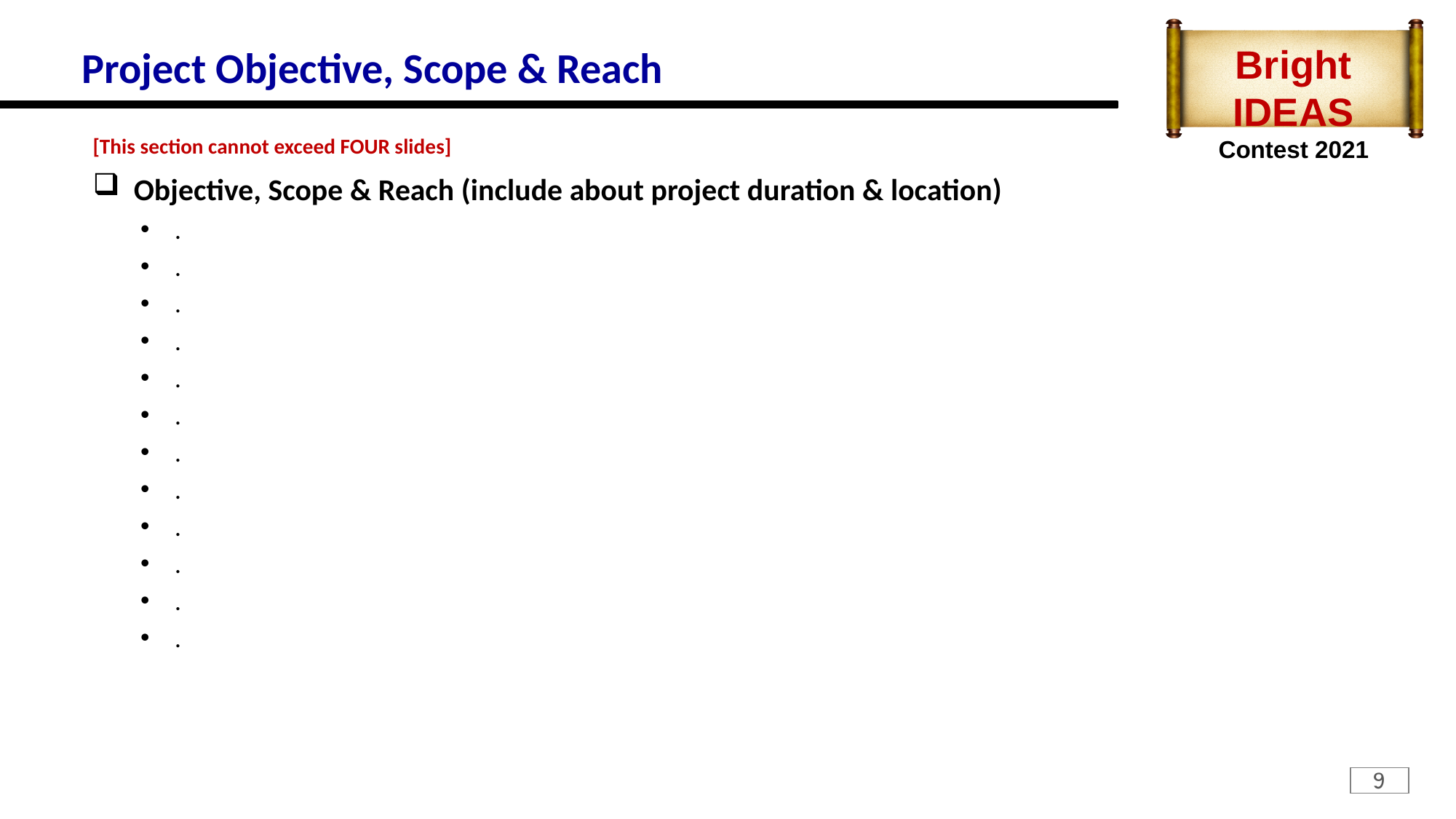

# Project Objective, Scope & Reach
[This section cannot exceed FOUR slides]
Objective, Scope & Reach (include about project duration & location)
.
.
.
.
.
.
.
.
.
.
.
.